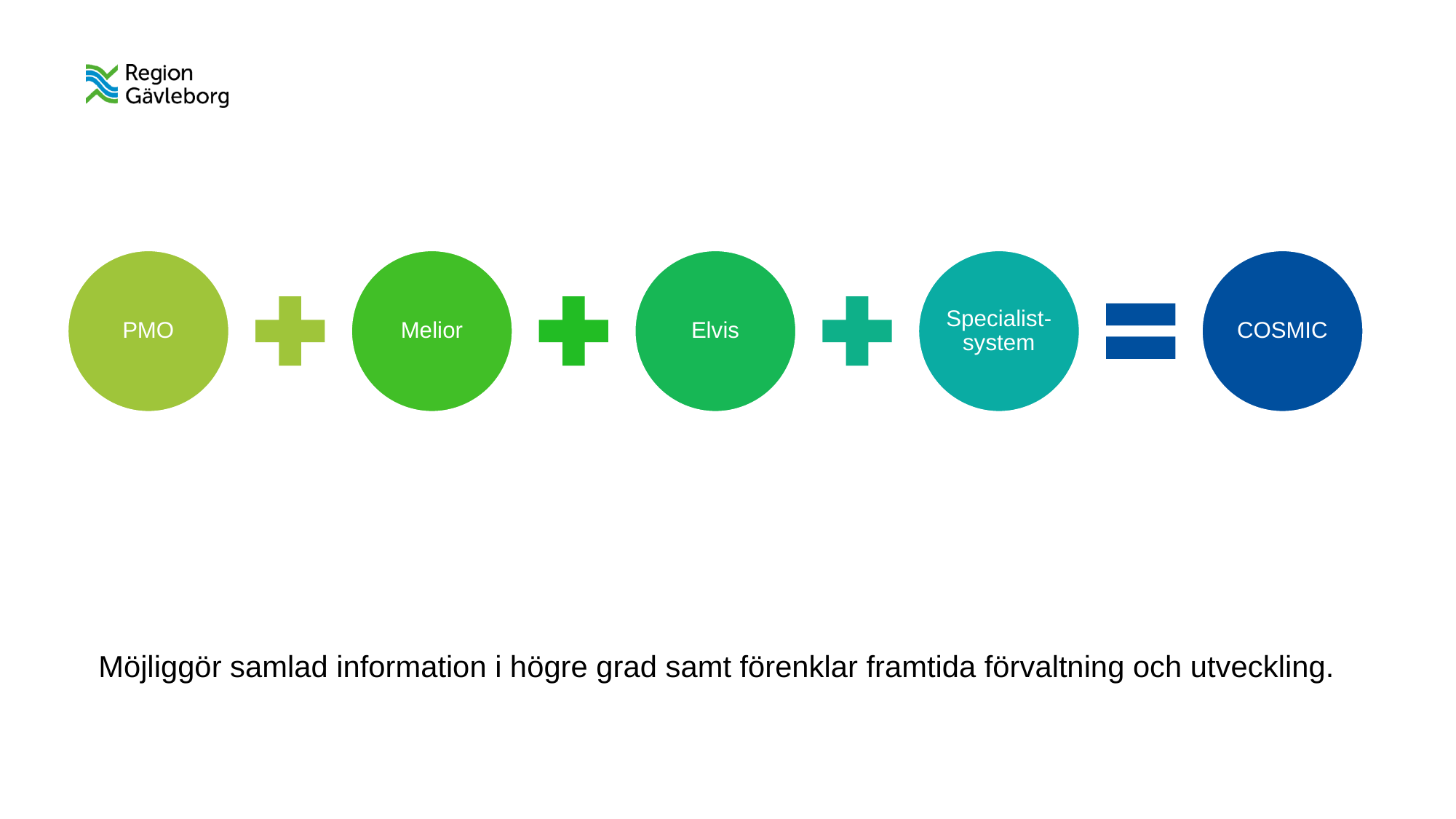

PMO

Melior

Elvis

Specialist-system

COSMIC
Möjliggör samlad information i högre grad samt förenklar framtida förvaltning och utveckling.